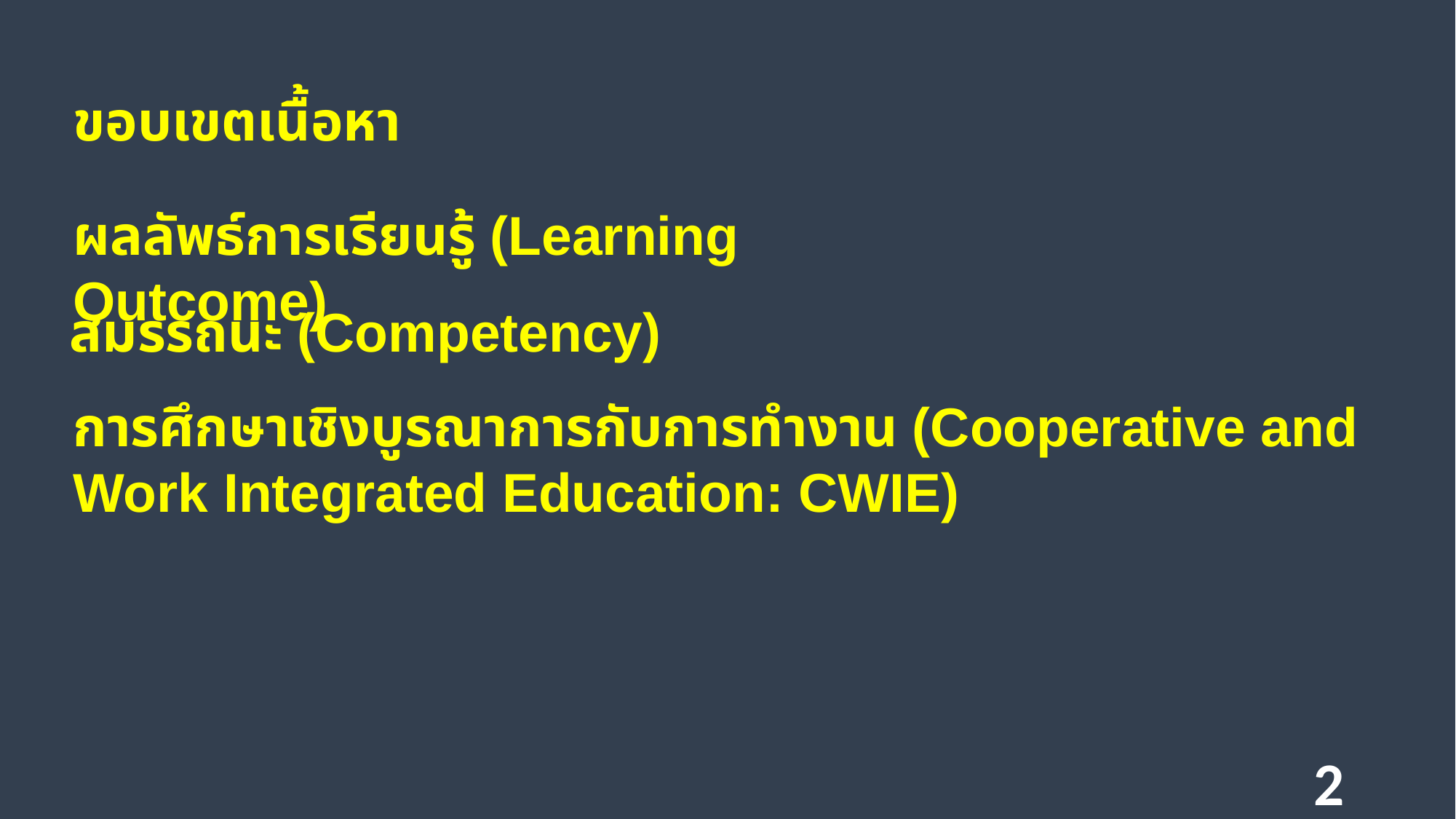

ขอบเขตเนื้อหา
ผลลัพธ์การเรียนรู้ (Learning Outcome)
สมรรถนะ (Competency)
การศึกษาเชิงบูรณาการกับการทำงาน (Cooperative and Work Integrated Education: CWIE)
2